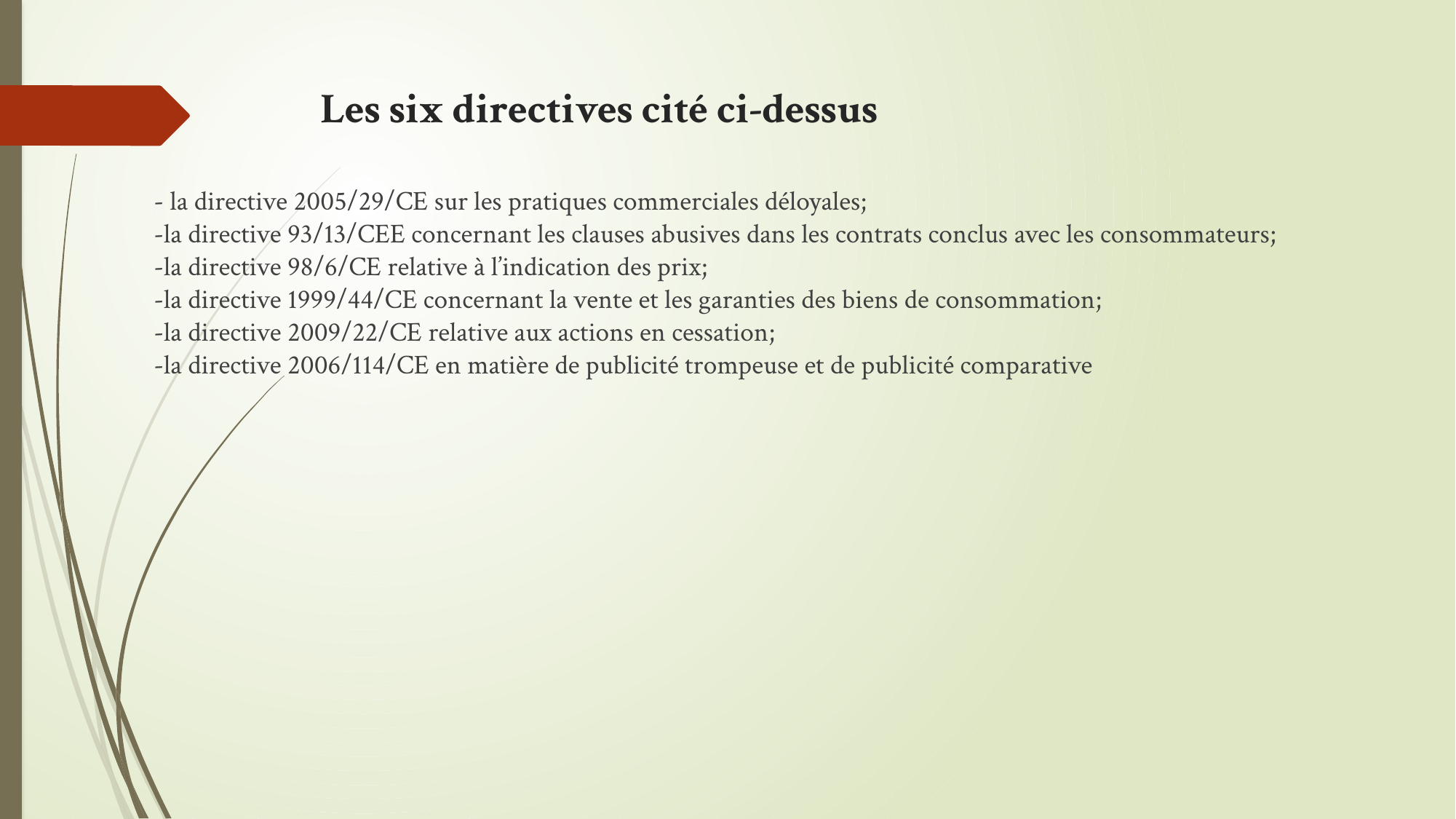

# Les six directives cité ci-dessus
- la directive 2005/29/CE sur les pratiques commerciales déloyales;
-la directive 93/13/CEE concernant les clauses abusives dans les contrats conclus avec les consommateurs;
-la directive 98/6/CE relative à l’indication des prix;
-la directive 1999/44/CE concernant la vente et les garanties des biens de consommation;
-la directive 2009/22/CE relative aux actions en cessation;
-la directive 2006/114/CE en matière de publicité trompeuse et de publicité comparative